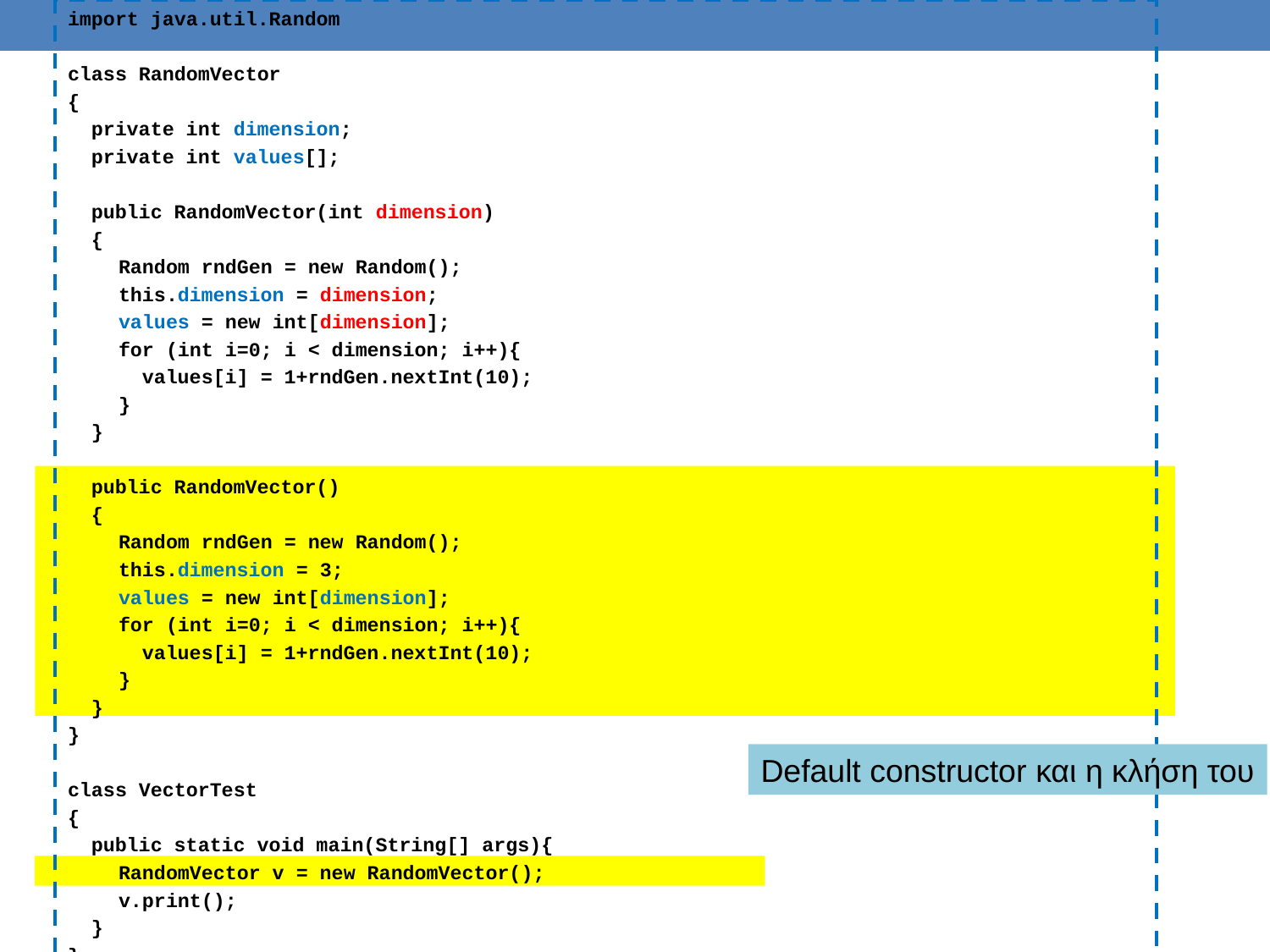

import java.util.Random

class RandomVector
{
  private int dimension;
  private int values[];

  public RandomVector(int dimension)
  {
	Random rndGen = new Random();
	this.dimension = dimension;
	values = new int[dimension];
	for (int i=0; i < dimension; i++){
	  values[i] = 1+rndGen.nextInt(10);
	}
  }

  public RandomVector()
  {
	Random rndGen = new Random();
	this.dimension = 3;
	values = new int[dimension];
	for (int i=0; i < dimension; i++){
	  values[i] = 1+rndGen.nextInt(10);
	}
  }
}

class VectorTest
{
  public static void main(String[] args){
	RandomVector v = new RandomVector();
	v.print();
  }
}

Default constructor και η κλήση του